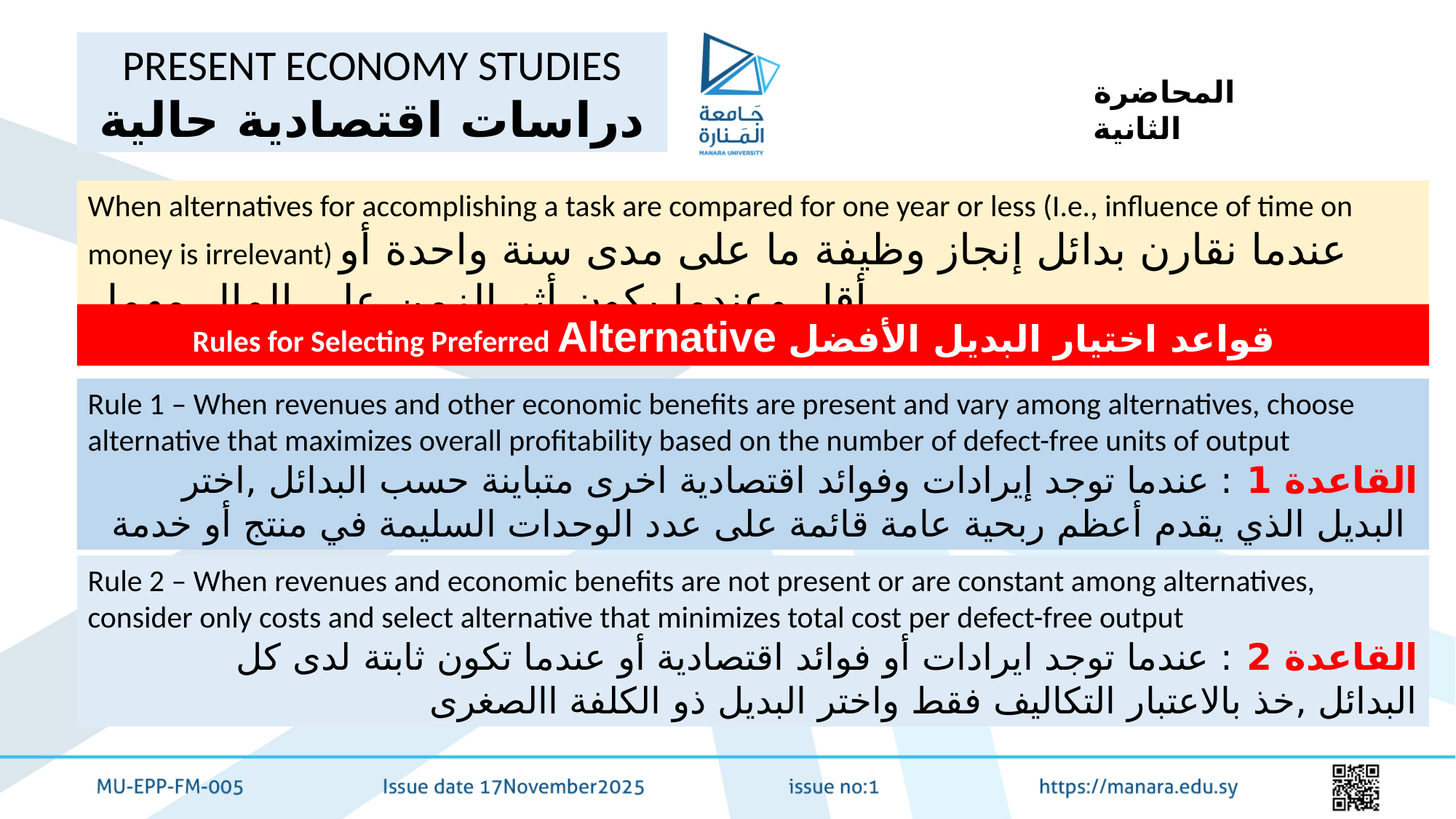

PRESENT ECONOMY STUDIES دراسات اقتصادية حالية
المحاضرة الثانية
When alternatives for accomplishing a task are compared for one year or less (I.e., influence of time on money is irrelevant) عندما نقارن بدائل إنجاز وظيفة ما على مدى سنة واحدة أو أقل وعندما يكون أثر الزمن على المال مهمل
Rules for Selecting Preferred Alternative قواعد اختيار البديل الأفضل
Rule 1 – When revenues and other economic benefits are present and vary among alternatives, choose alternative that maximizes overall profitability based on the number of defect-free units of output
القاعدة 1 : عندما توجد إيرادات وفوائد اقتصادية اخرى متباينة حسب البدائل ,اختر البديل الذي يقدم أعظم ربحية عامة قائمة على عدد الوحدات السليمة في منتج أو خدمة
Rule 2 – When revenues and economic benefits are not present or are constant among alternatives, consider only costs and select alternative that minimizes total cost per defect-free output
 القاعدة 2 : عندما توجد ايرادات أو فوائد اقتصادية أو عندما تكون ثابتة لدى كل البدائل ,خذ بالاعتبار التكاليف فقط واختر البديل ذو الكلفة االصغرى